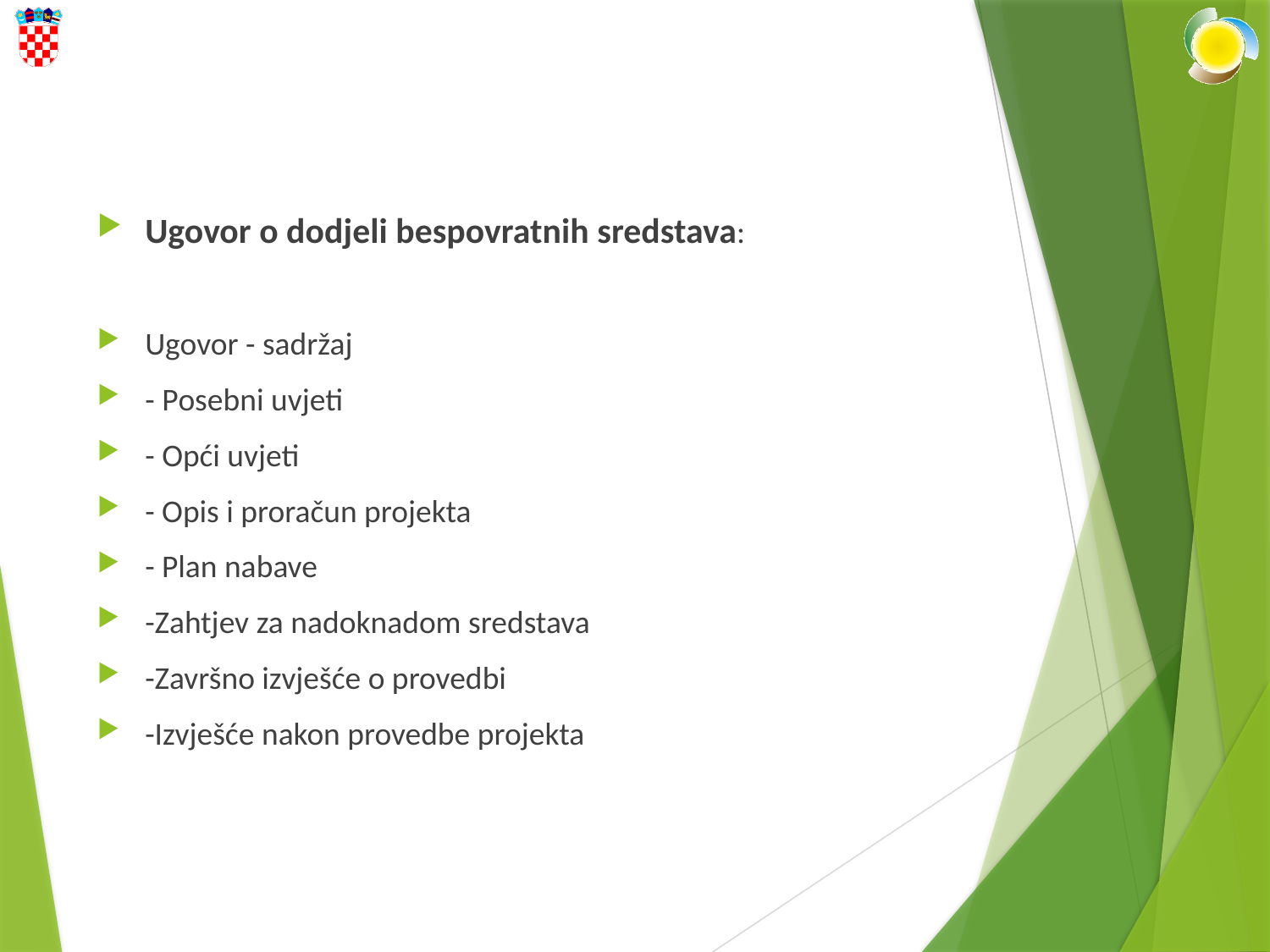

#
Ugovor o dodjeli bespovratnih sredstava:

Ugovor - sadržaj
- Posebni uvjeti
- Opći uvjeti
- Opis i proračun projekta
- Plan nabave
-Zahtjev za nadoknadom sredstava
-Završno izvješće o provedbi
-Izvješće nakon provedbe projekta